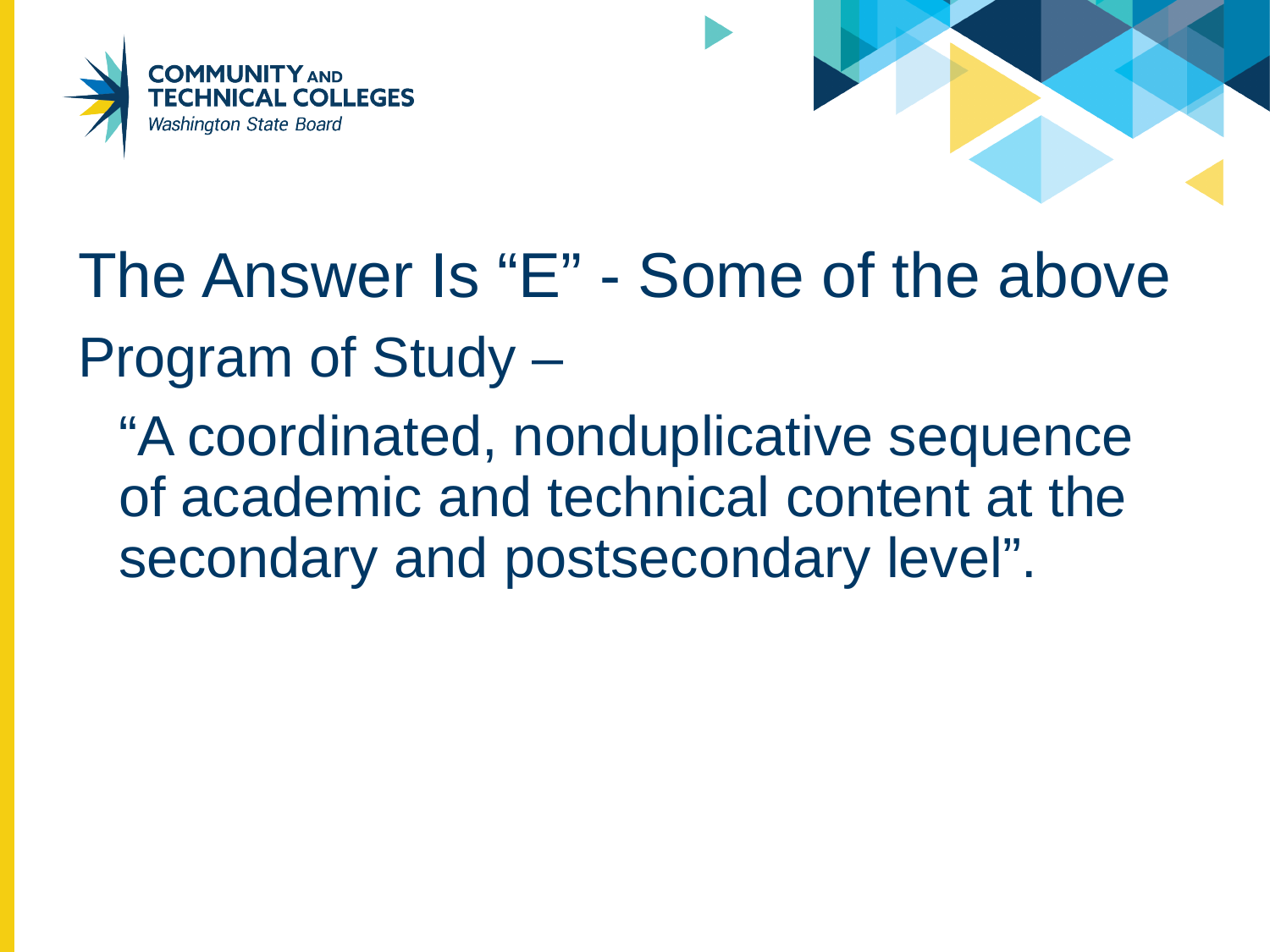

# The Answer Is “E” - Some of the above
Program of Study –
“A coordinated, nonduplicative sequence of academic and technical content at the secondary and postsecondary level”.